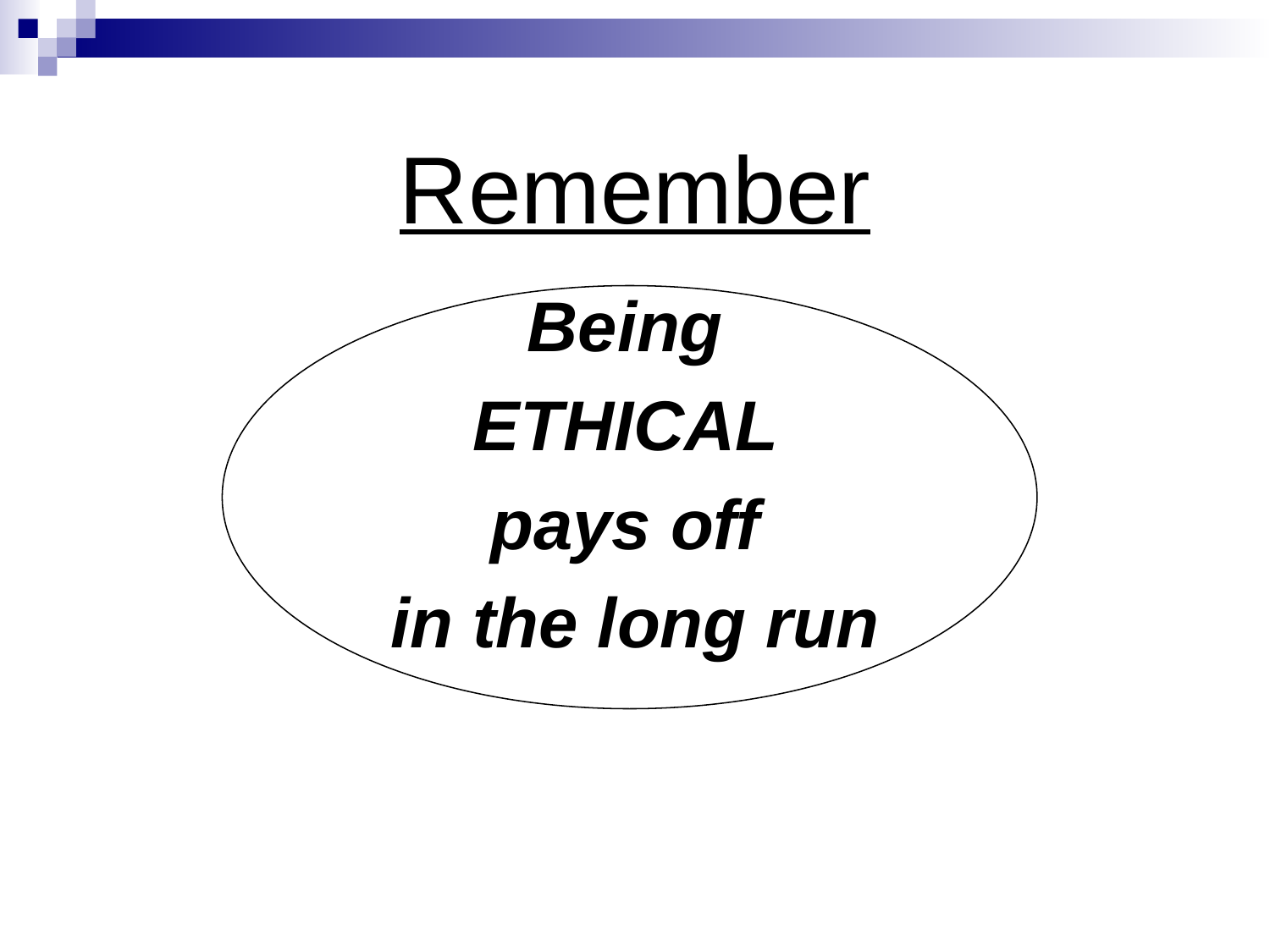

# Remember
Being
ETHICAL
pays off
in the long run